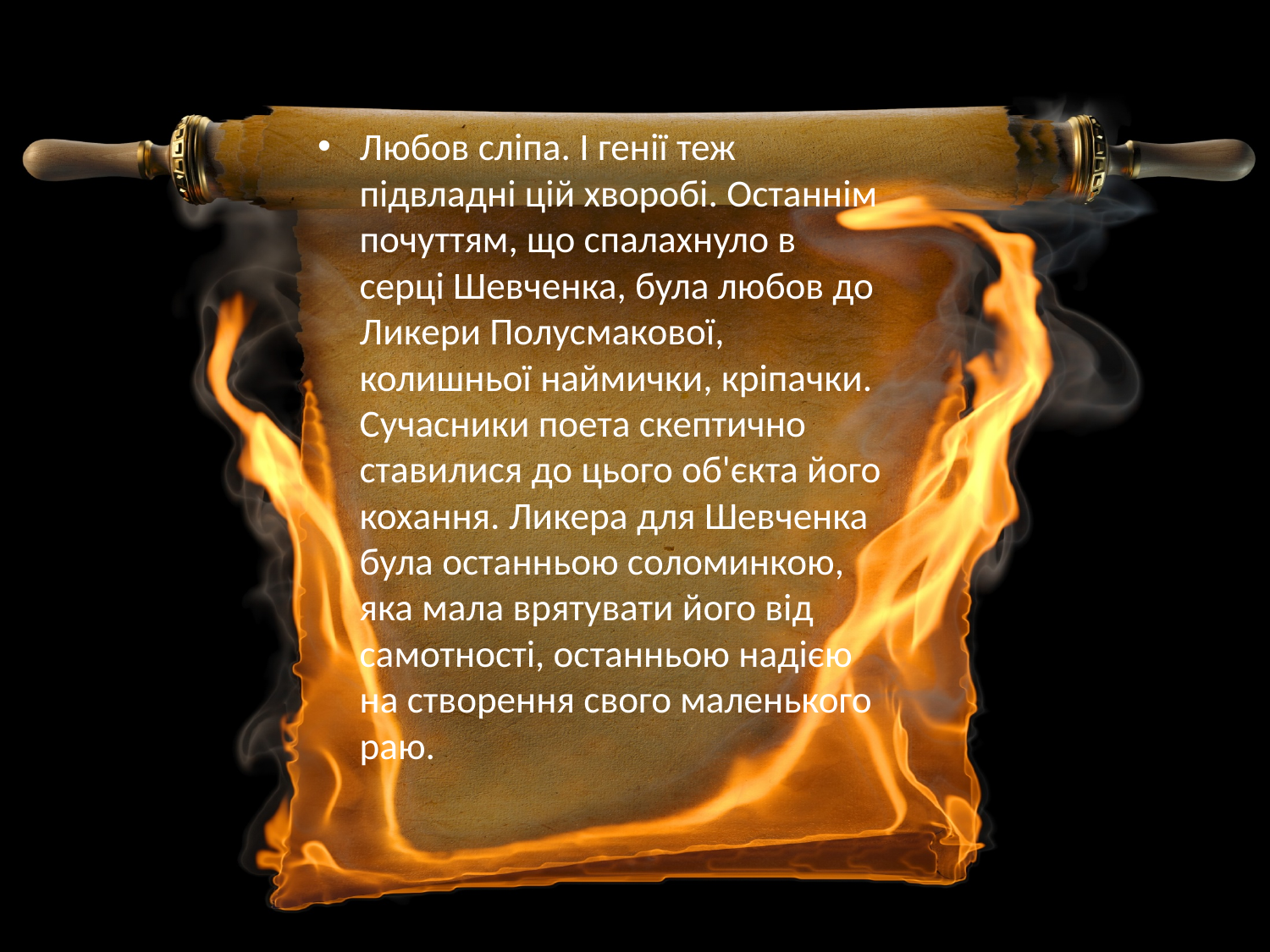

Любов сліпа. І генії теж підвладні цій хворобі. Останнім почуттям, що спалахнуло в серці Шевченка, була любов до Ликери Полусмакової, колишньої наймички, кріпачки. Сучасники поета скептично ставилися до цього об'єкта його кохання. Ликера для Шевченка була останньою соломинкою, яка мала врятувати його від самотності, останньою надією на створення свого маленького раю.